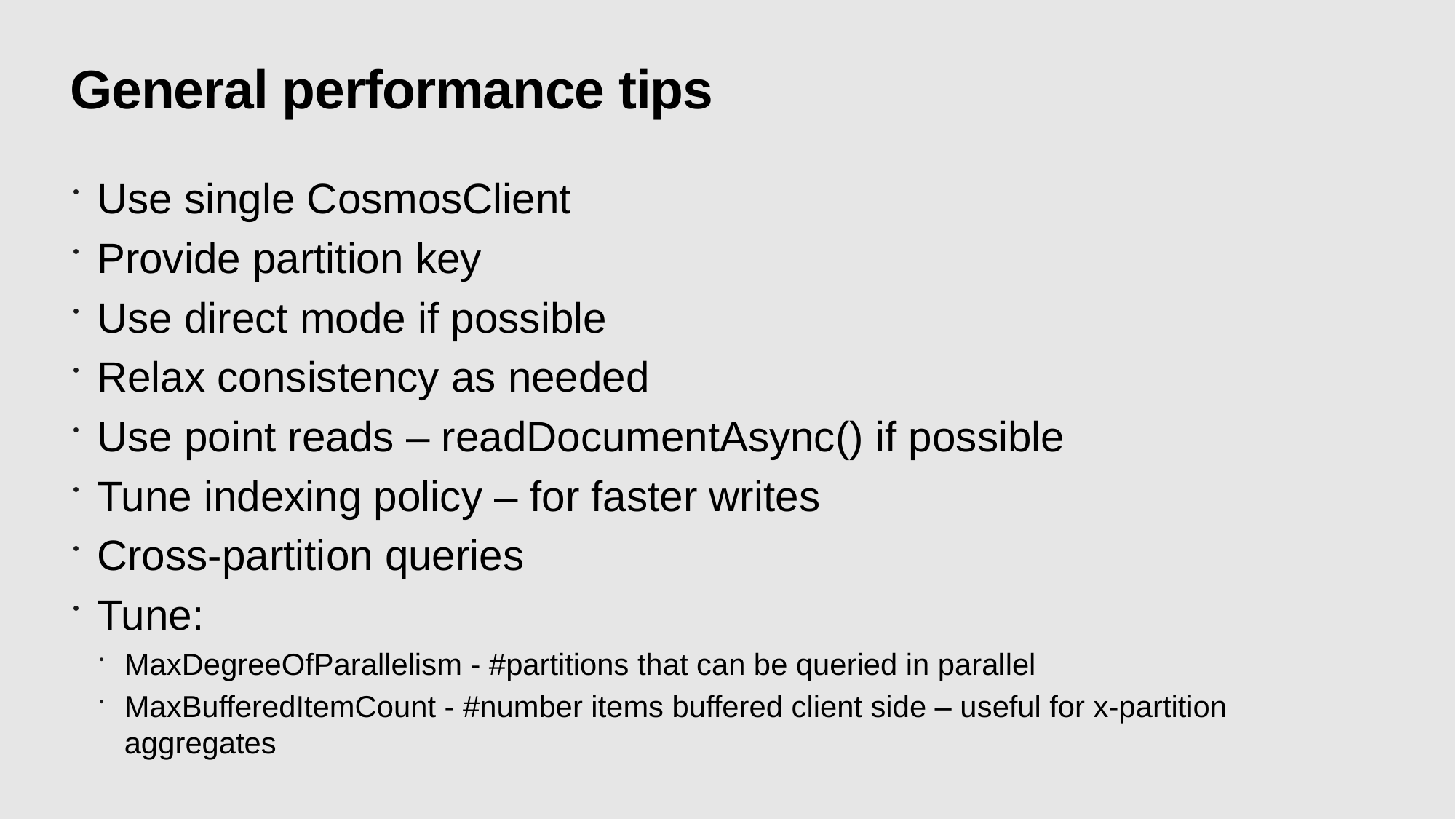

# General performance tips
Use single CosmosClient
Provide partition key
Use direct mode if possible
Relax consistency as needed
Use point reads – readDocumentAsync() if possible
Tune indexing policy – for faster writes
Cross-partition queries
Tune:
MaxDegreeOfParallelism - #partitions that can be queried in parallel
MaxBufferedItemCount - #number items buffered client side – useful for x-partition aggregates